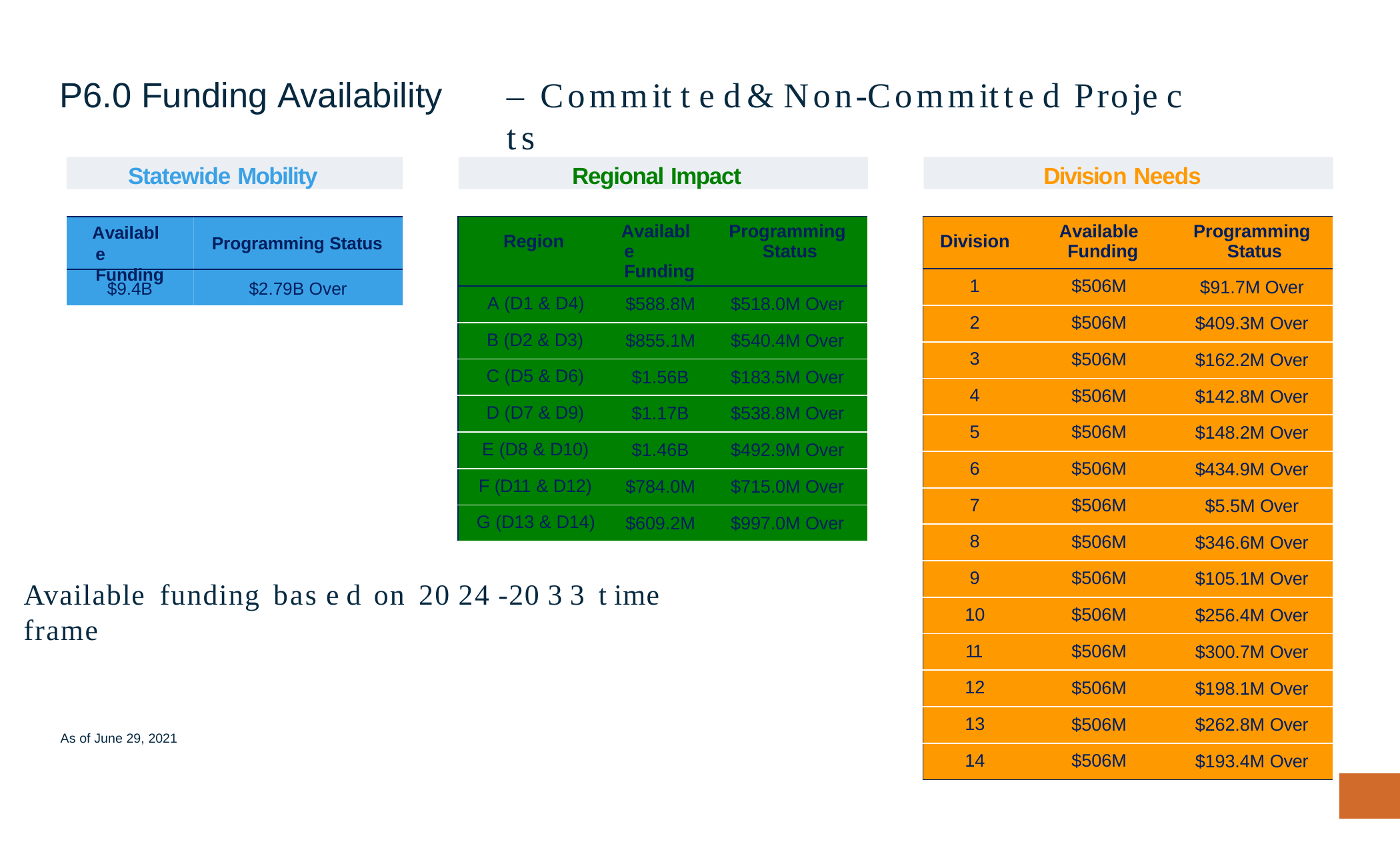

# P6.0 Funding Availability
–	Commit t e d	& Non-Committe d	Proje c ts
Statewide Mobility
Regional Impact
Division Needs

| Division | Available Funding | Programming Status |
| --- | --- | --- |
| 1 | $506M | $91.7M Over |
| 2 | $506M | $409.3M Over |
| 3 | $506M | $162.2M Over |
| 4 | $506M | $142.8M Over |
| 5 | $506M | $148.2M Over |
| 6 | $506M | $434.9M Over |
| 7 | $506M | $5.5M Over |
| 8 | $506M | $346.6M Over |
| 9 | $506M | $105.1M Over |
| 10 | $506M | $256.4M Over |
| 11 | $506M | $300.7M Over |
| 12 | $506M | $198.1M Over |
| 13 | $506M | $262.8M Over |
| 14 | $506M | $193.4M Over |
| Region | Available Funding | Programming Status |
| --- | --- | --- |
| A (D1 & D4) | $588.8M | $518.0M Over |
| B (D2 & D3) | $855.1M | $540.4M Over |
| C (D5 & D6) | $1.56B | $183.5M Over |
| D (D7 & D9) | $1.17B | $538.8M Over |
| E (D8 & D10) | $1.46B | $492.9M Over |
| F (D11 & D12) | $784.0M | $715.0M Over |
| G (D13 & D14) | $609.2M | $997.0M Over |
Available  Funding
Programming Status
$9.4B
$2.79B Over
Available funding bas e d on 20 24 -20 3 3 t ime frame
As of June 29, 2021
18